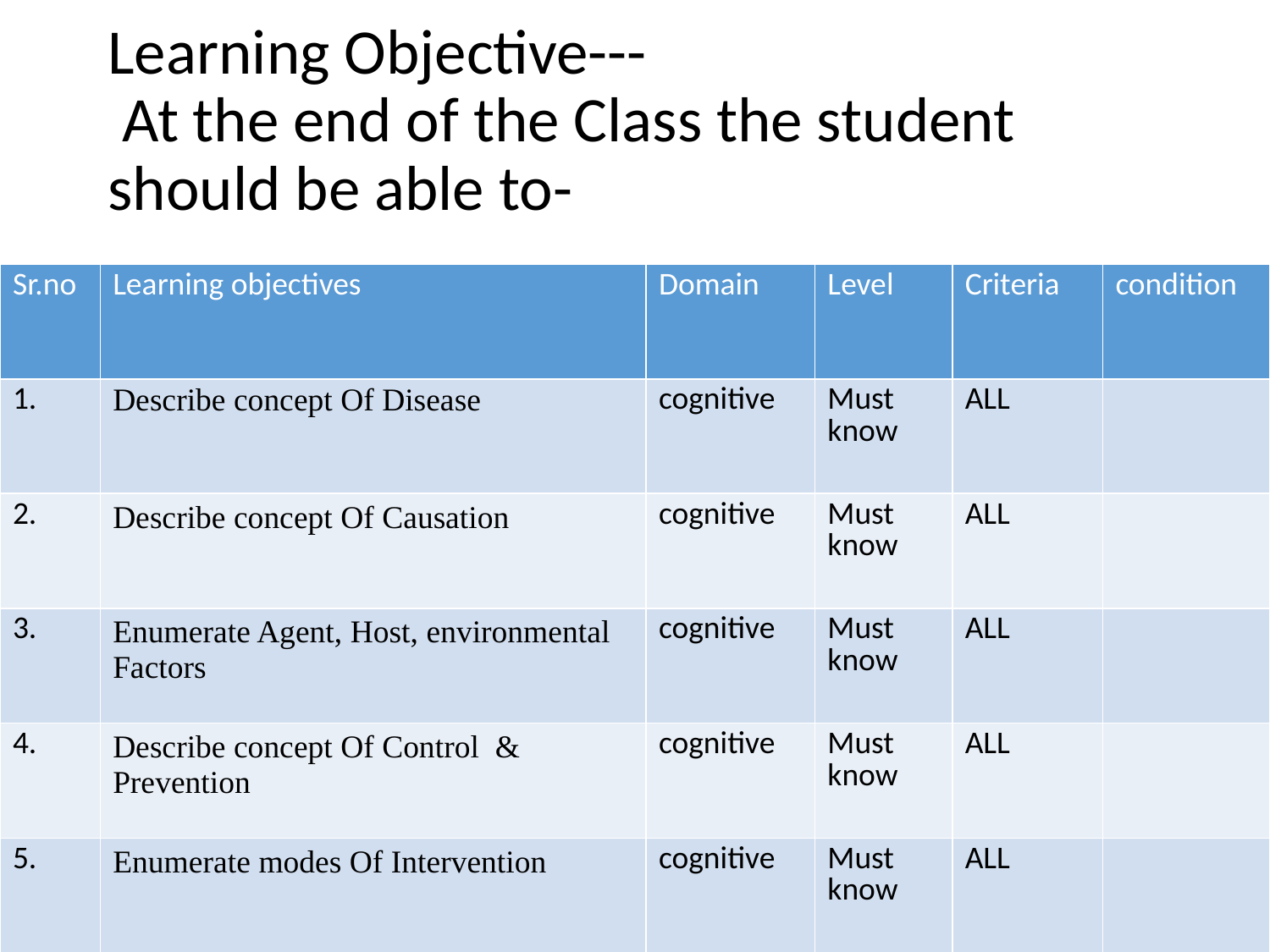

# Learning Objective--- At the end of the Class the student should be able to-
| Sr.no | Learning objectives | Domain | Level | Criteria | condition |
| --- | --- | --- | --- | --- | --- |
| 1. | Describe concept Of Disease | cognitive | Must know | ALL |  |
| 2. | Describe concept Of Causation | cognitive | Must know | ALL |  |
| 3. | Enumerate Agent, Host, environmental Factors | cognitive | Must know | ALL |  |
| 4. | Describe concept Of Control & Prevention | cognitive | Must know | ALL |  |
| 5. | Enumerate modes Of Intervention | cognitive | Must know | ALL |  |